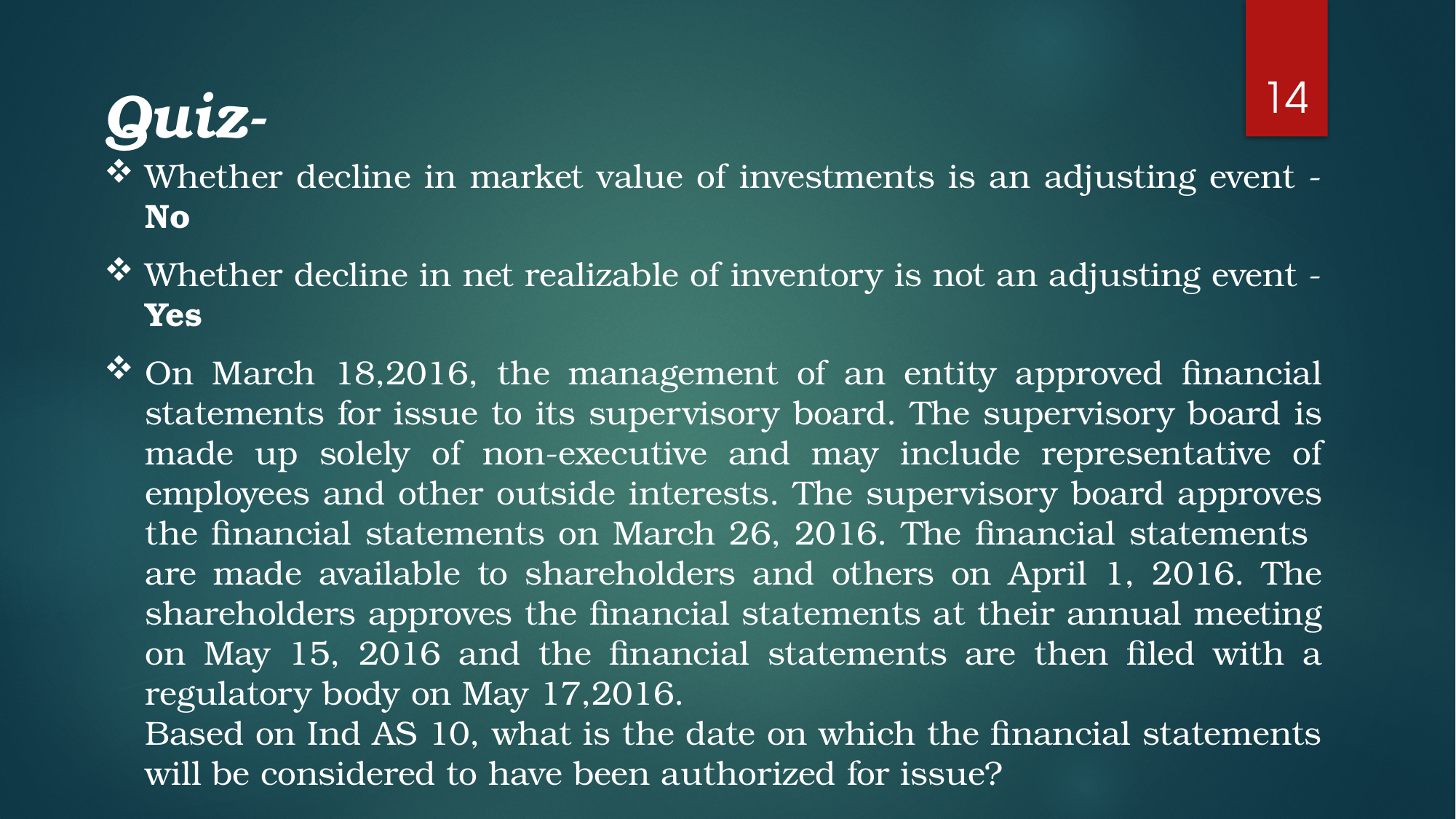

14
Quiz-
Whether decline in market value of investments is an adjusting event - No

Whether decline in net realizable of inventory is not an adjusting event - Yes

On March 18,2016, the management of an entity approved financial statements for issue to its supervisory board. The supervisory board is made up solely of non-executive and may include representative of employees and other outside interests. The supervisory board approves the financial statements on March 26, 2016. The financial statements  are made available to shareholders and others on April 1, 2016. The shareholders approves the financial statements at their annual meeting on May 15, 2016 and the financial statements are then filed with a regulatory body on May 17,2016.
	Based on Ind AS 10, what is the date on which the financial statements will be considered to have been authorized for issue?